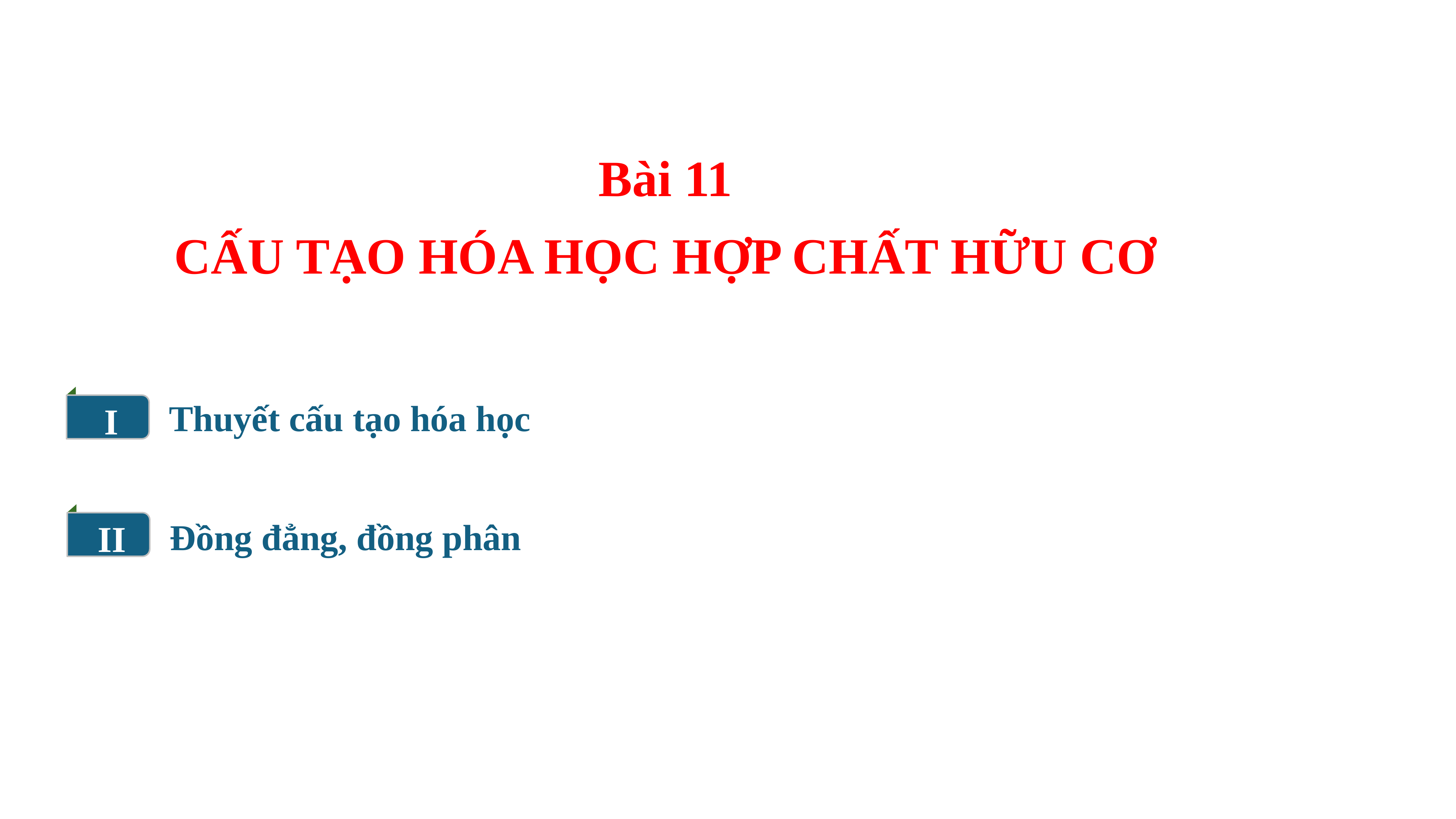

Bài 11
CẤU TẠO HÓA HỌC HỢP CHẤT HỮU CƠ

I
Thuyết cấu tạo hóa học

II
Đồng đẳng, đồng phân